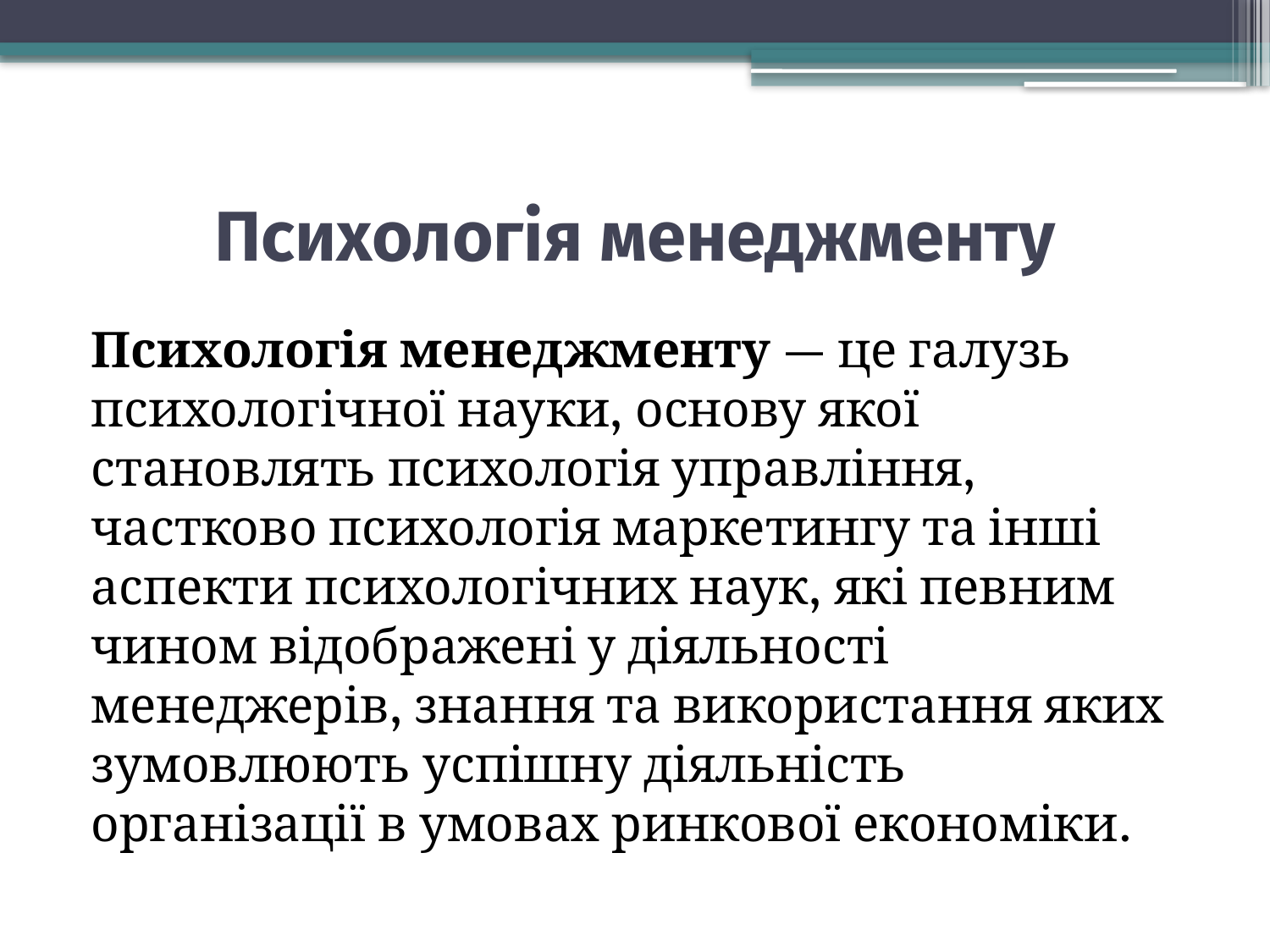

# Психологія менеджменту
Психологія менеджменту — це галузь психологічної науки, основу якої становлять психологія управління, частково психологія маркетингу та інші аспекти психологічних наук, які певним чином відображені у діяльності менеджерів, знання та використання яких зумовлюють успішну діяльність організації в умовах ринкової економіки.